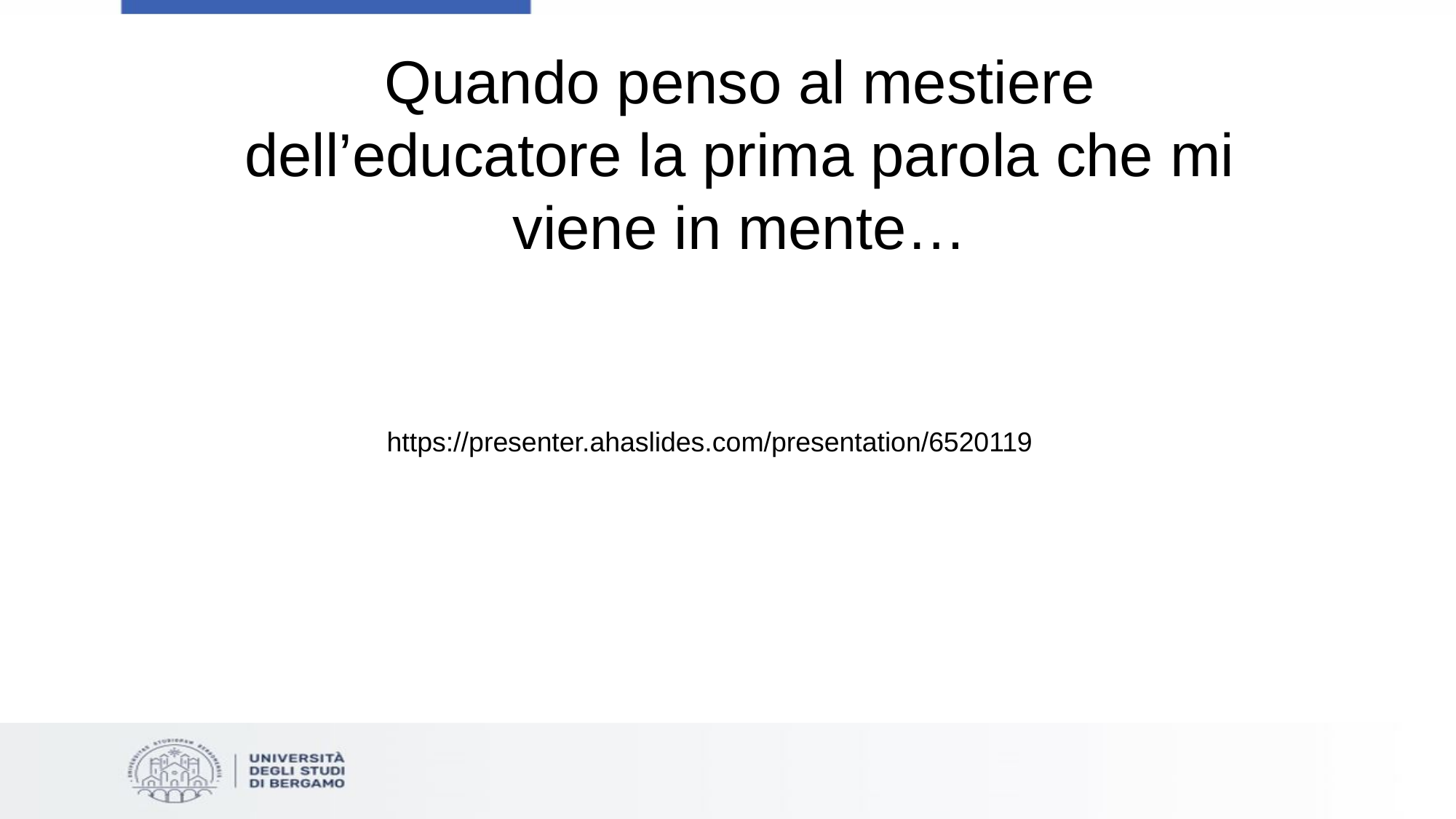

Quando penso al mestiere dell’educatore la prima parola che mi viene in mente…
https://presenter.ahaslides.com/presentation/6520119